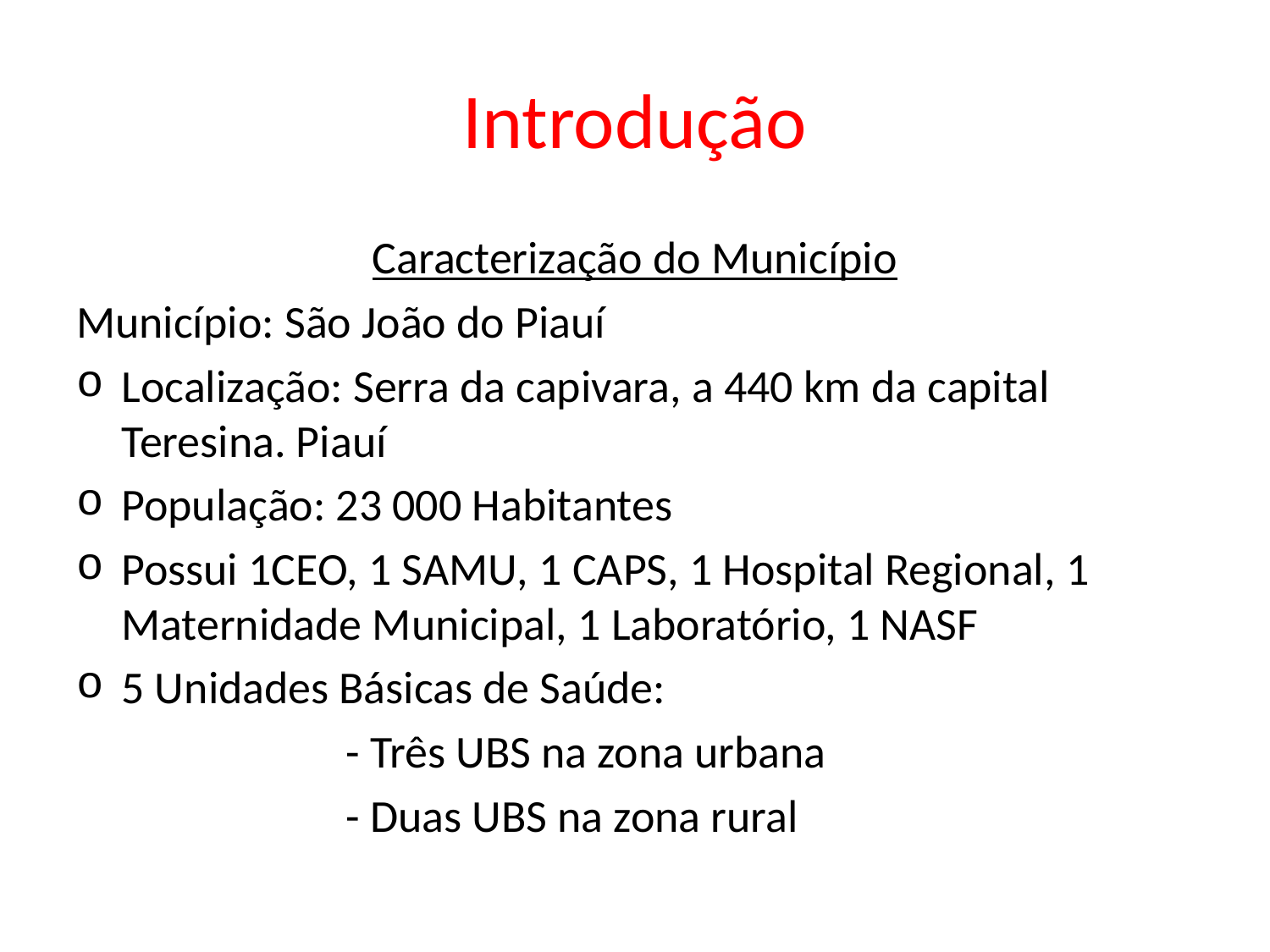

# Introdução
Caracterização do Município
Município: São João do Piauí
Localização: Serra da capivara, a 440 km da capital Teresina. Piauí
População: 23 000 Habitantes
Possui 1CEO, 1 SAMU, 1 CAPS, 1 Hospital Regional, 1 Maternidade Municipal, 1 Laboratório, 1 NASF
5 Unidades Básicas de Saúde:
                          - Três UBS na zona urbana
                          - Duas UBS na zona rural